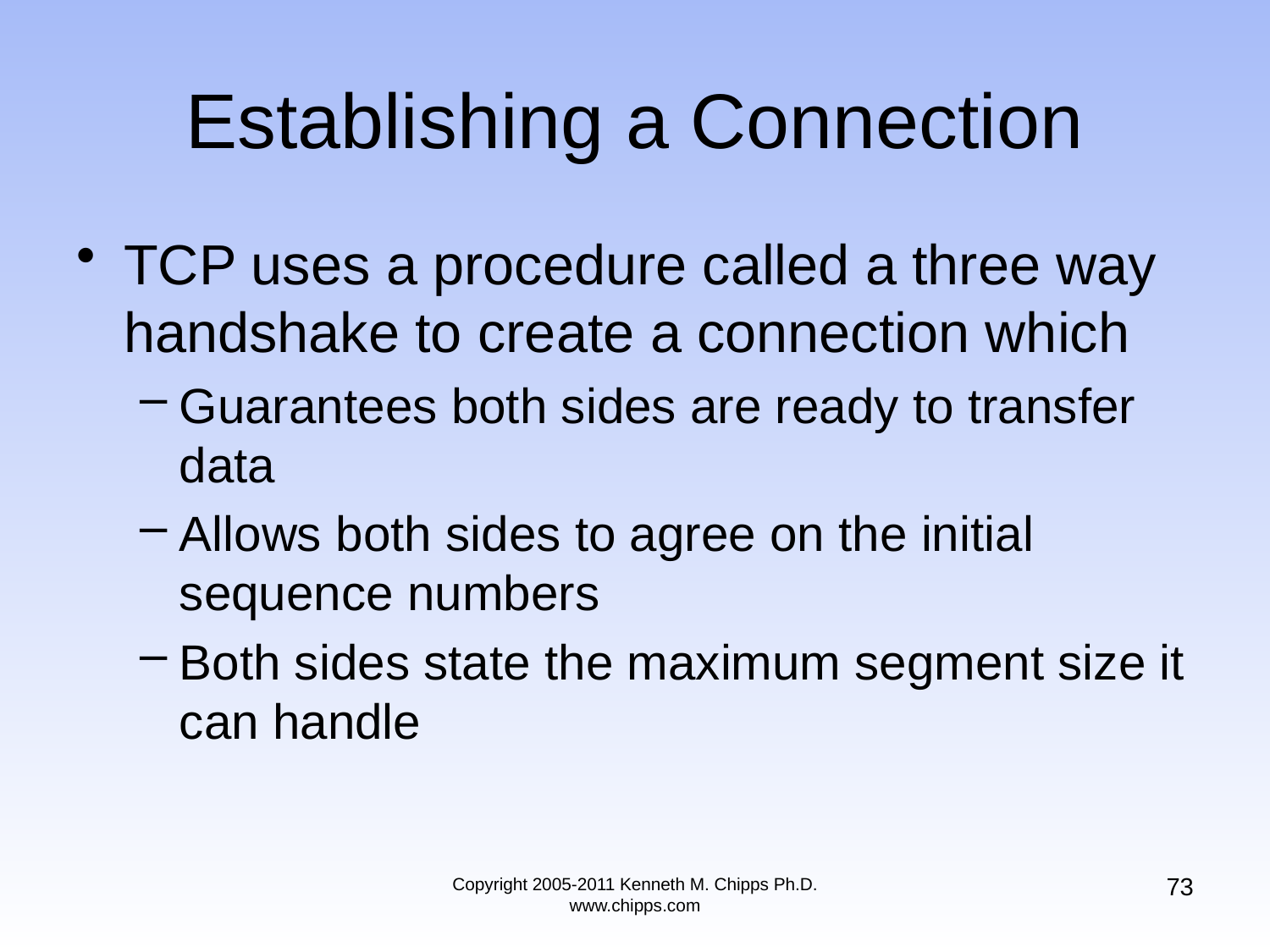

# Establishing a Connection
TCP uses a procedure called a three way handshake to create a connection which
Guarantees both sides are ready to transfer data
Allows both sides to agree on the initial sequence numbers
Both sides state the maximum segment size it can handle
73
Copyright 2005-2011 Kenneth M. Chipps Ph.D. www.chipps.com